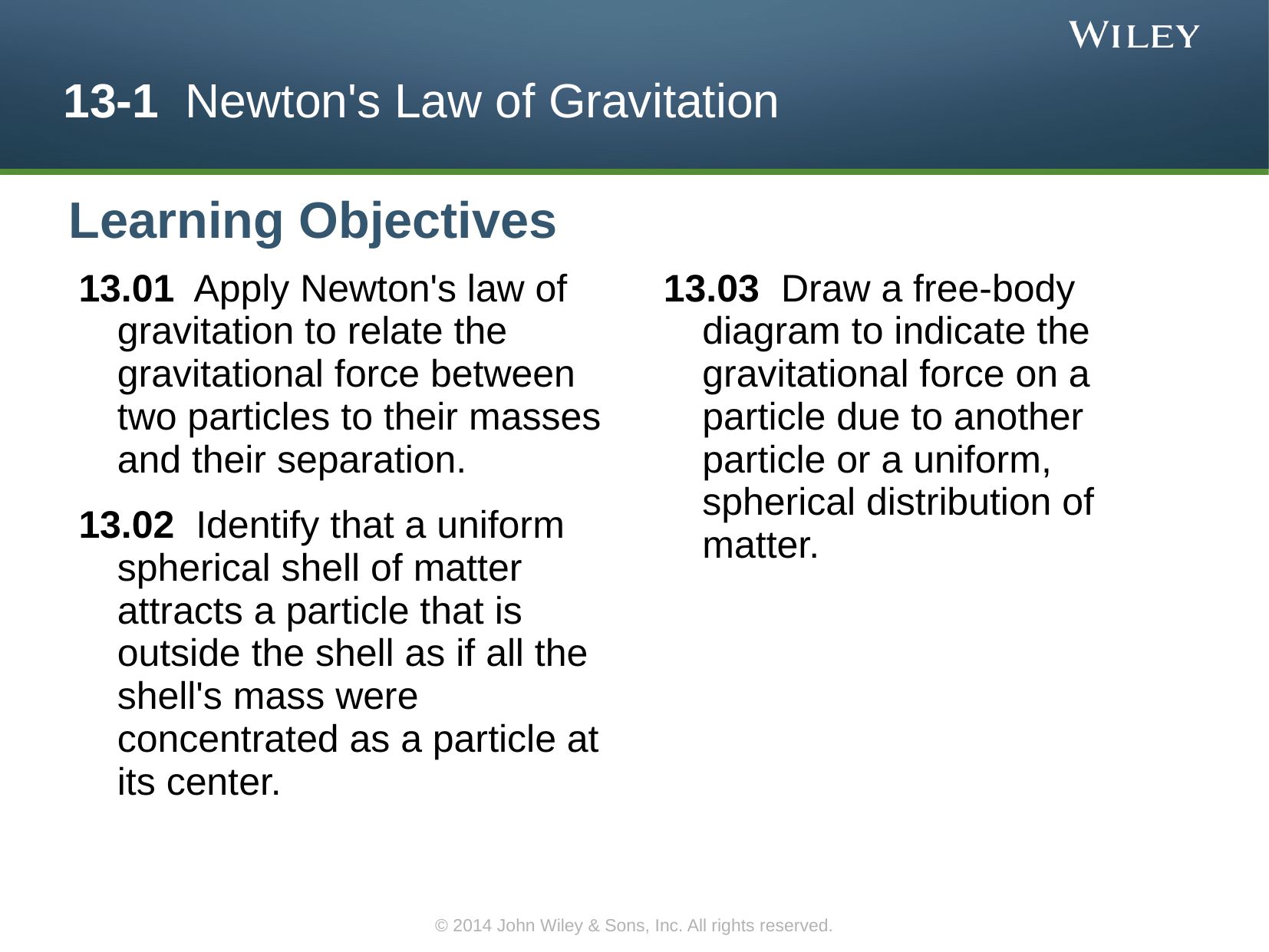

13-1  Newton's Law of Gravitation
Learning Objectives
13.01  Apply Newton's law of gravitation to relate the gravitational force between two particles to their masses and their separation.
13.02  Identify that a uniform spherical shell of matter attracts a particle that is outside the shell as if all the shell's mass were concentrated as a particle at its center.

13.03  Draw a free-body diagram to indicate the gravitational force on a particle due to another particle or a uniform, spherical distribution of matter.
© 2014 John Wiley & Sons, Inc. All rights reserved.